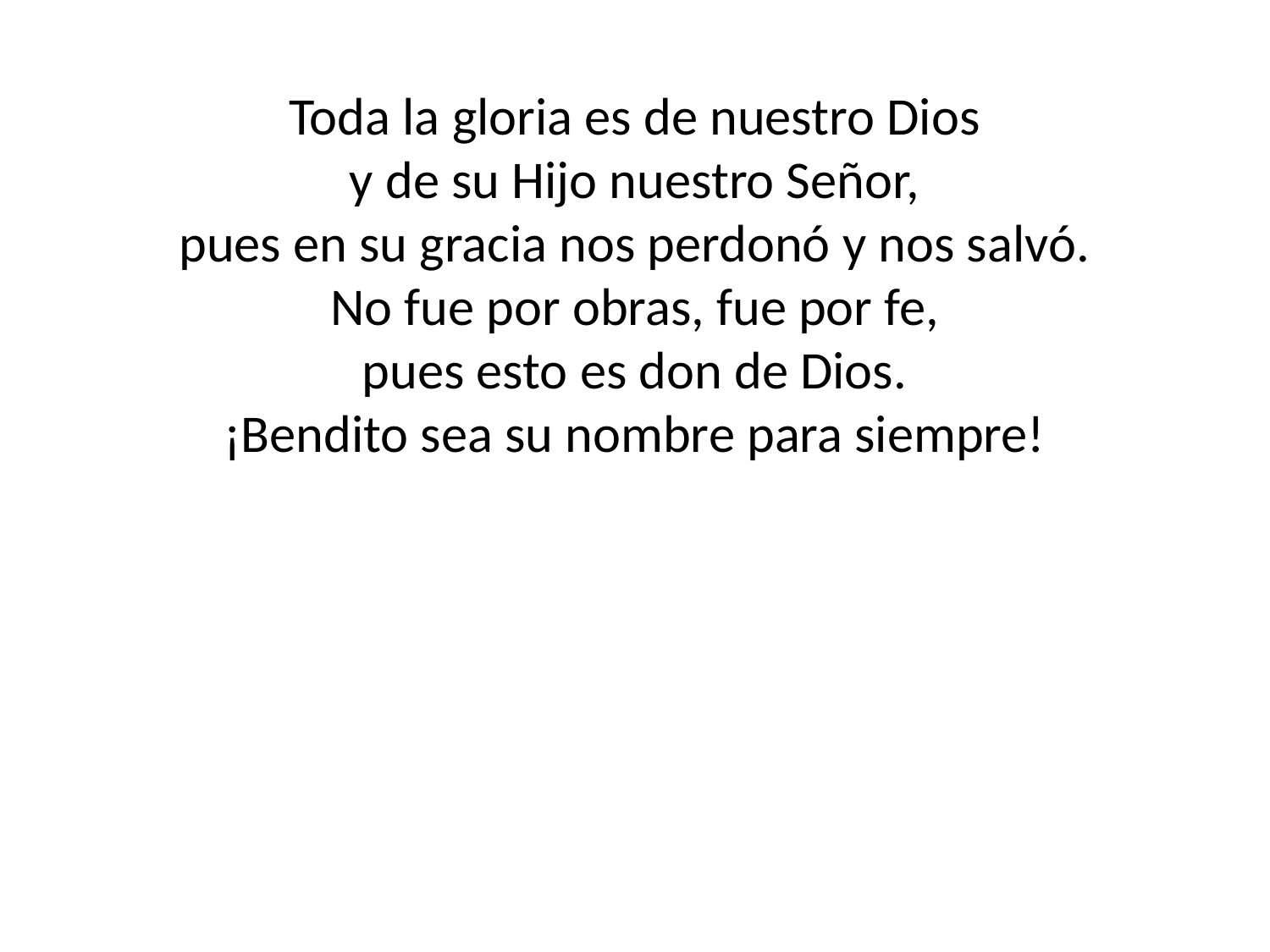

Toda la gloria es de nuestro Dios
y de su Hijo nuestro Señor,
pues en su gracia nos perdonó y nos salvó.
No fue por obras, fue por fe,
pues esto es don de Dios.
¡Bendito sea su nombre para siempre!